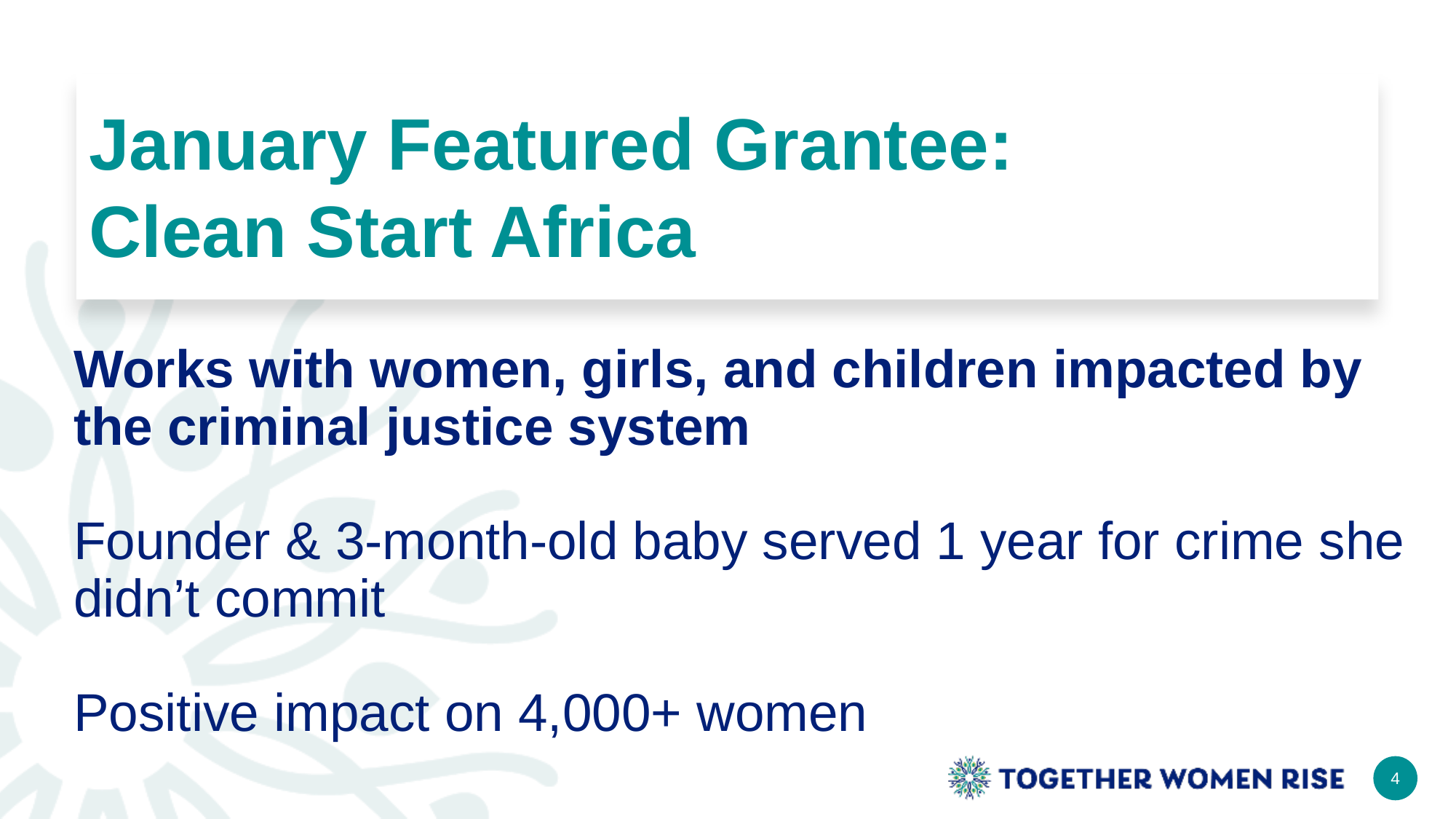

January Featured Grantee: ​
Clean Start Africa
Works with women, girls, and children impacted by the criminal justice system

Founder & 3-month-old baby served 1 year for crime she didn’t commit

Positive impact on 4,000+ women
4